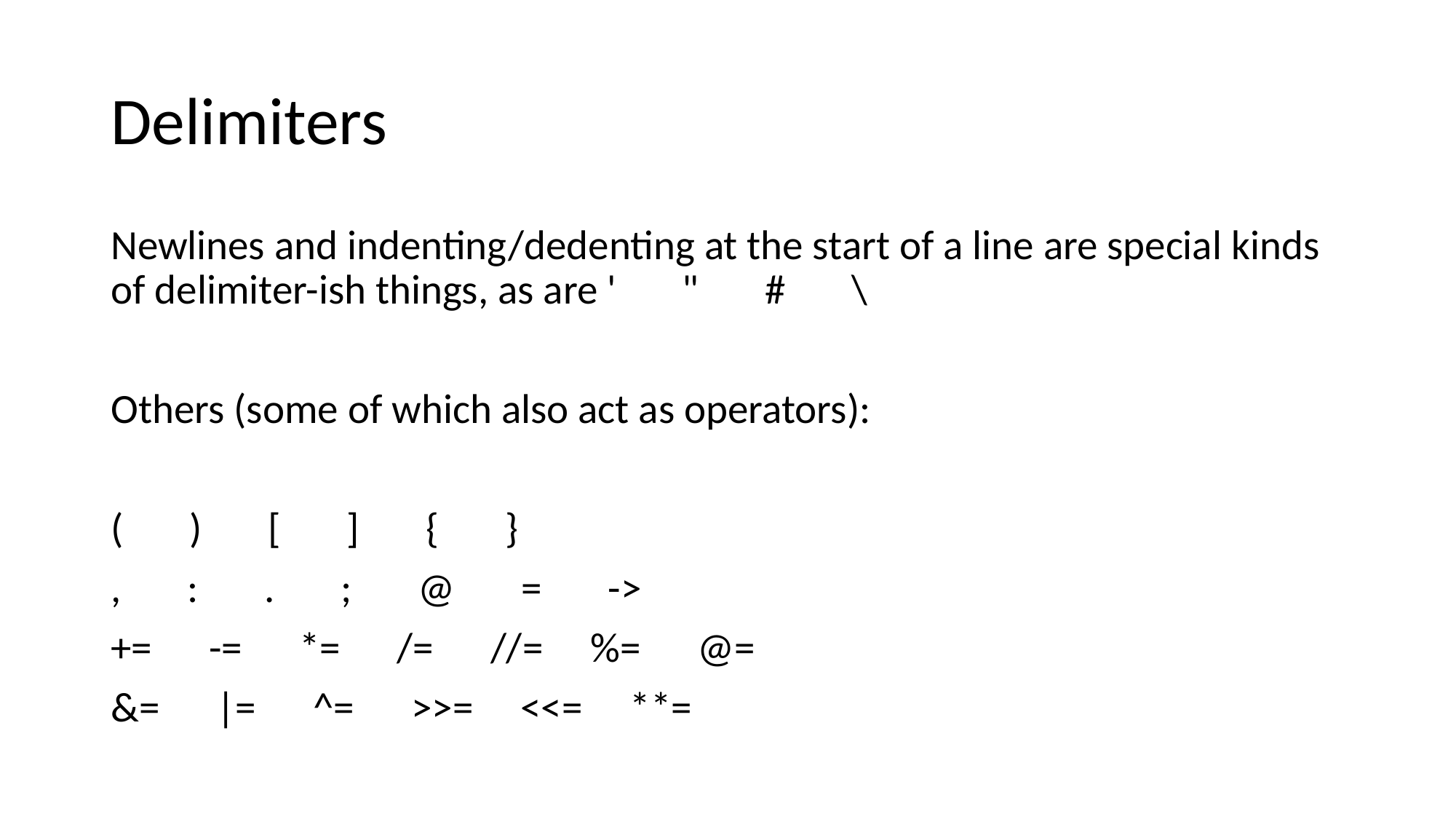

# Delimiters
Newlines and indenting/dedenting at the start of a line are special kinds of delimiter-ish things, as are '       "       #       \

Others (some of which also act as operators):

(       )       [       ]       {       }
,       :       .       ;       @       =       ->
+=      -=      *=      /=      //=     %=      @=
&=      |=      ^=      >>=     <<=     **=